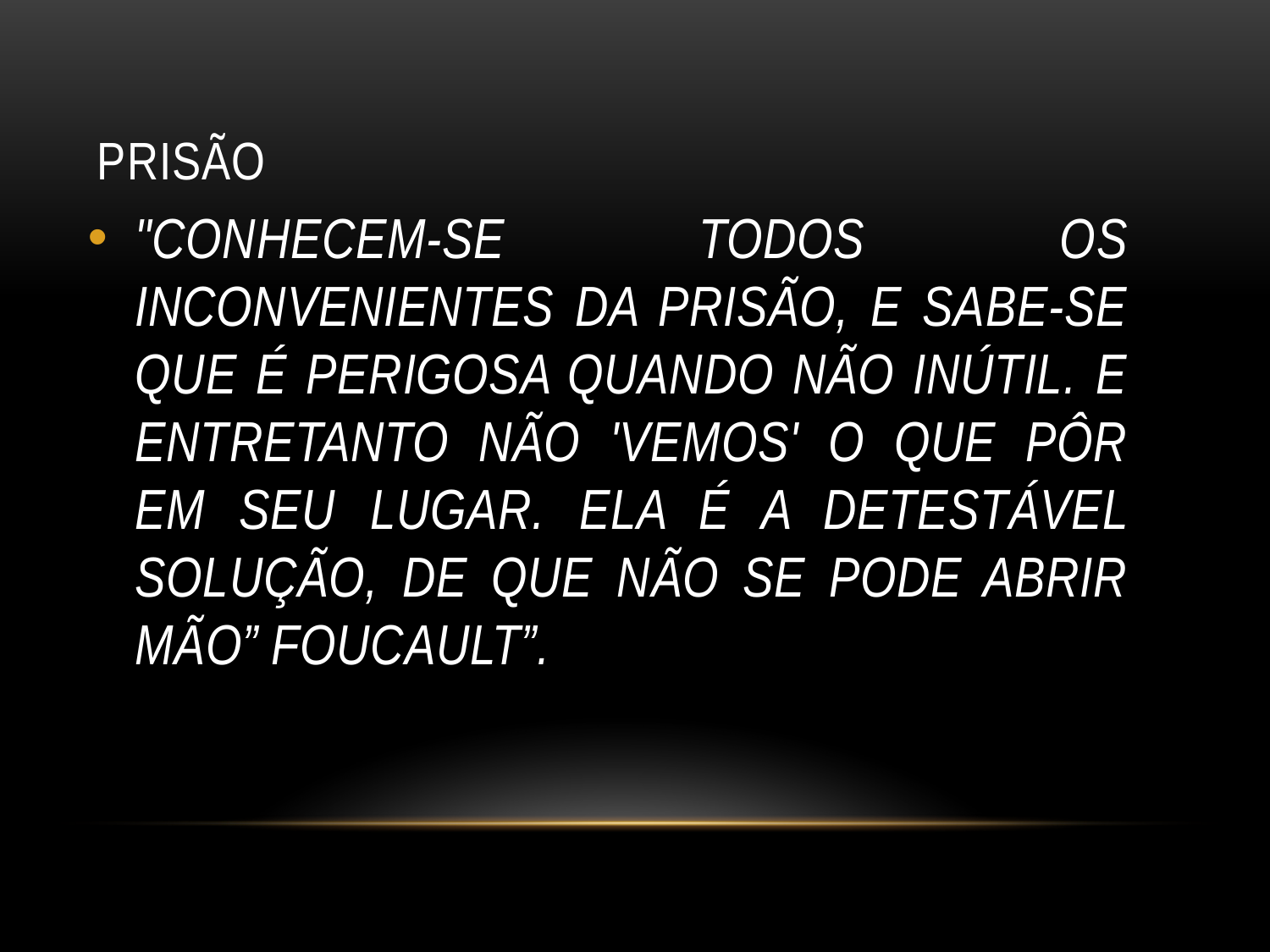

# PRISÃO
"CONHECEM-SE TODOS OS INCONVENIENTES DA PRISÃO, E SABE-SE QUE É PERIGOSA QUANDO NÃO INÚTIL. E ENTRETANTO NÃO 'VEMOS' O QUE PÔR EM SEU LUGAR. ELA É A DETESTÁVEL SOLUÇÃO, DE QUE NÃO SE PODE ABRIR MÃO” FOUCAULT”.